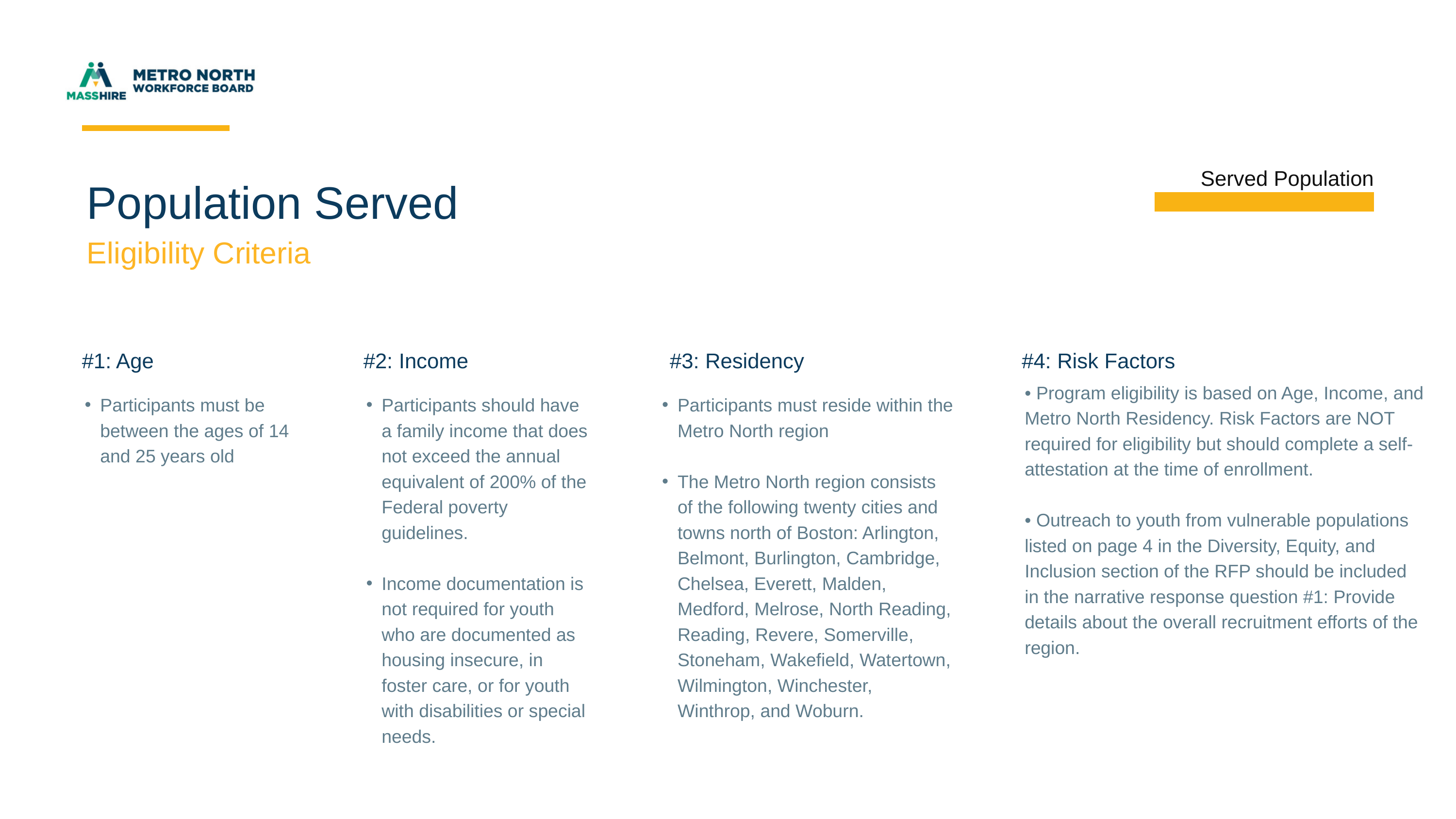

Served Population
Population Served

Eligibility Criteria
#1: Age
#4: Risk Factors
#2: Income
#3: Residency
• Program eligibility is based on Age, Income, and Metro North Residency. Risk Factors are NOT required for eligibility but should complete a self-attestation at the time of enrollment.

• Outreach to youth from vulnerable populations listed on page 4 in the Diversity, Equity, and Inclusion section of the RFP should be included in the narrative response question #1: Provide details about the overall recruitment efforts of the region.
Participants must be between the ages of 14 and 25 years old

Participants should have a family income that does not exceed the annual equivalent of 200% of the Federal poverty guidelines.

Income documentation is not required for youth who are documented as housing insecure, in foster care, or for youth with disabilities or special needs.

Participants must reside within the Metro North region

The Metro North region consists of the following twenty cities and towns north of Boston: Arlington, Belmont, Burlington, Cambridge, Chelsea, Everett, Malden, Medford, Melrose, North Reading, Reading, Revere, Somerville, Stoneham, Wakefield, Watertown, Wilmington, Winchester, Winthrop, and Woburn.